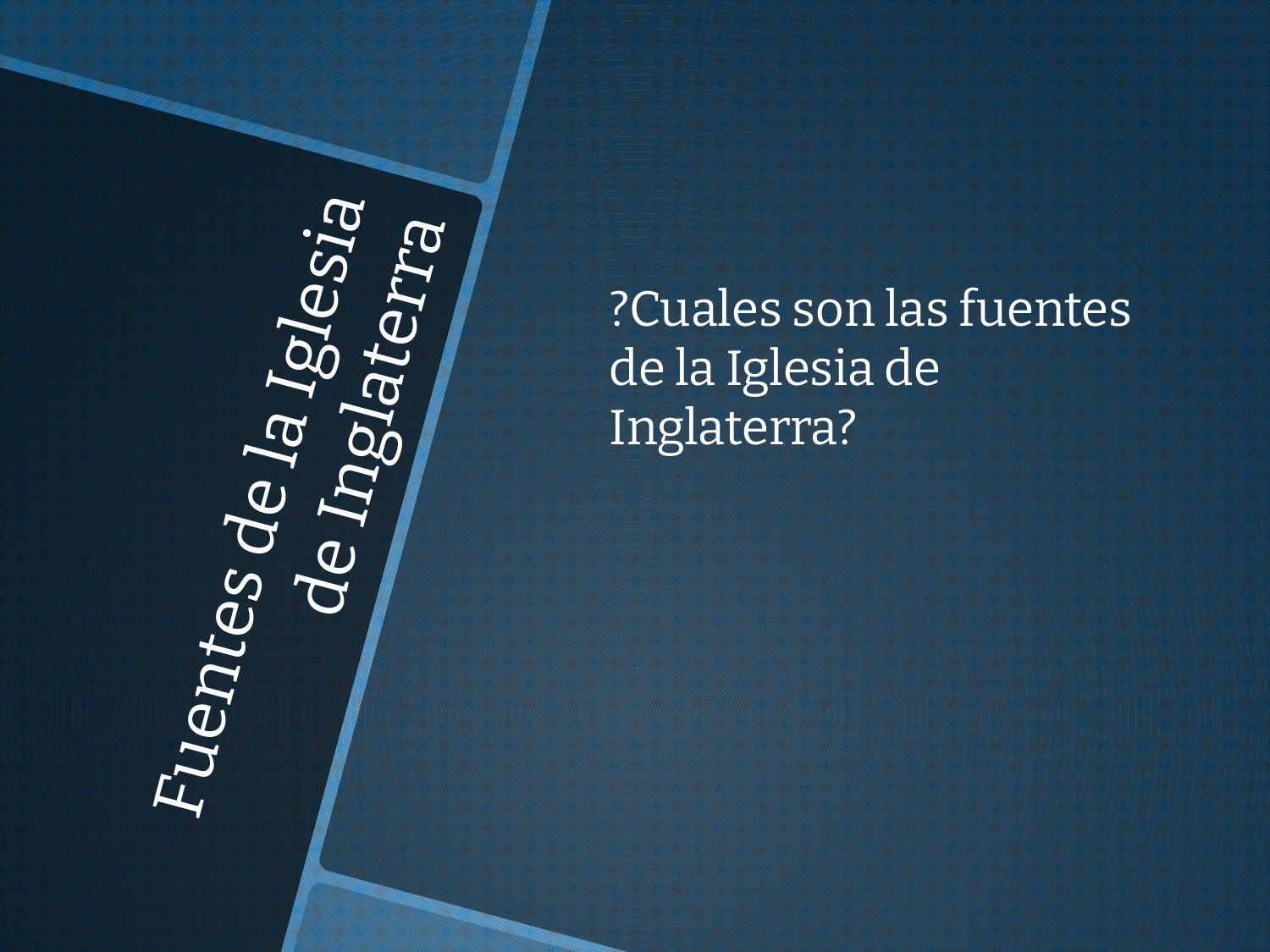

?Cuales son las fuentes de la Iglesia de Inglaterra?

# Fuentes de la Iglesia de Inglaterra